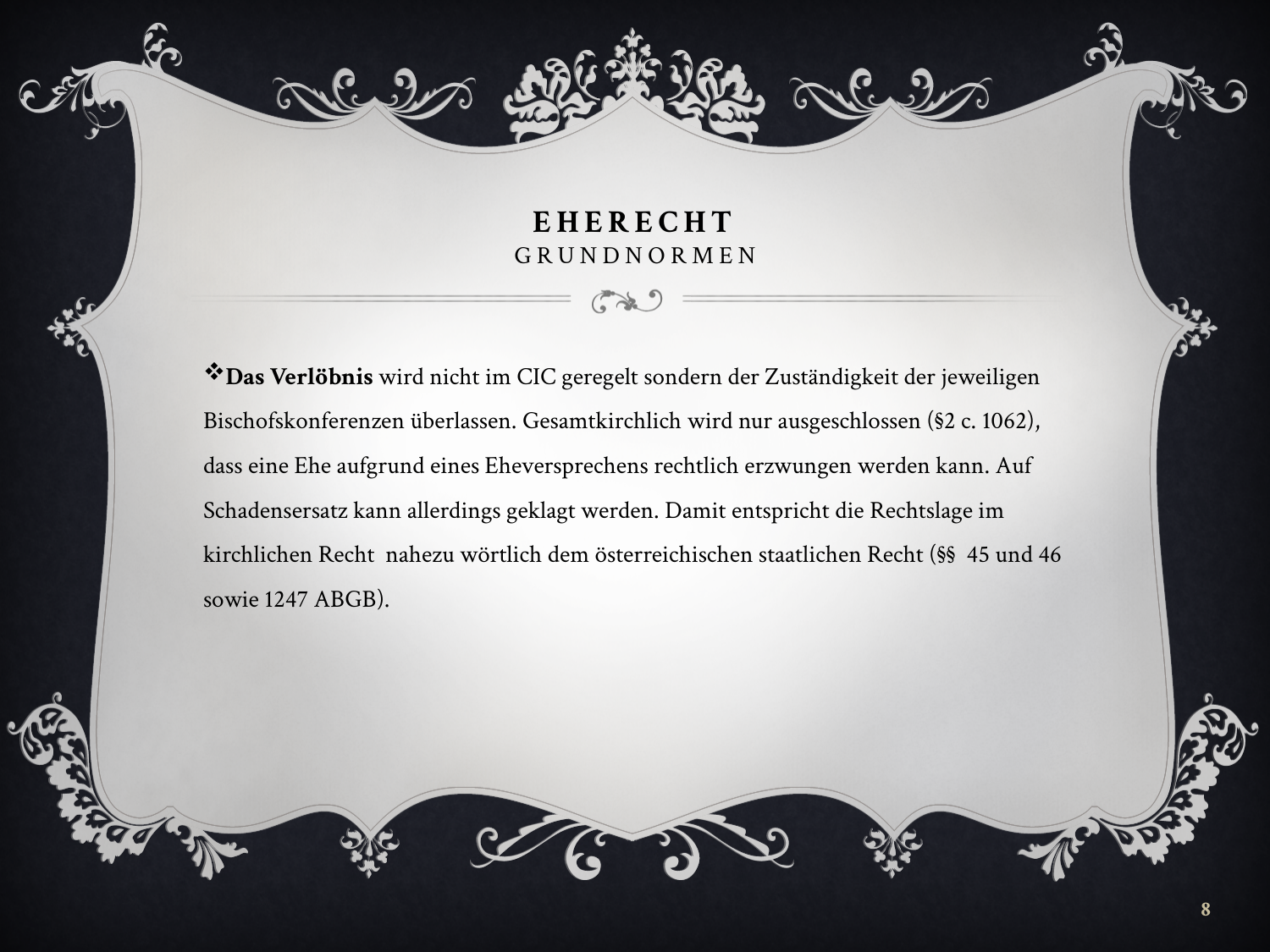

# EHERECHT Grundnormen
Das Verlöbnis wird nicht im CIC geregelt sondern der Zuständigkeit der jeweiligen Bischofskonferenzen überlassen. Gesamtkirchlich wird nur ausgeschlossen (§2 c. 1062), dass eine Ehe aufgrund eines Eheversprechens rechtlich erzwungen werden kann. Auf Schadensersatz kann allerdings geklagt werden. Damit entspricht die Rechtslage im kirchlichen Recht  nahezu wörtlich dem österreichischen staatlichen Recht (§§  45 und 46 sowie 1247 ABGB).
8